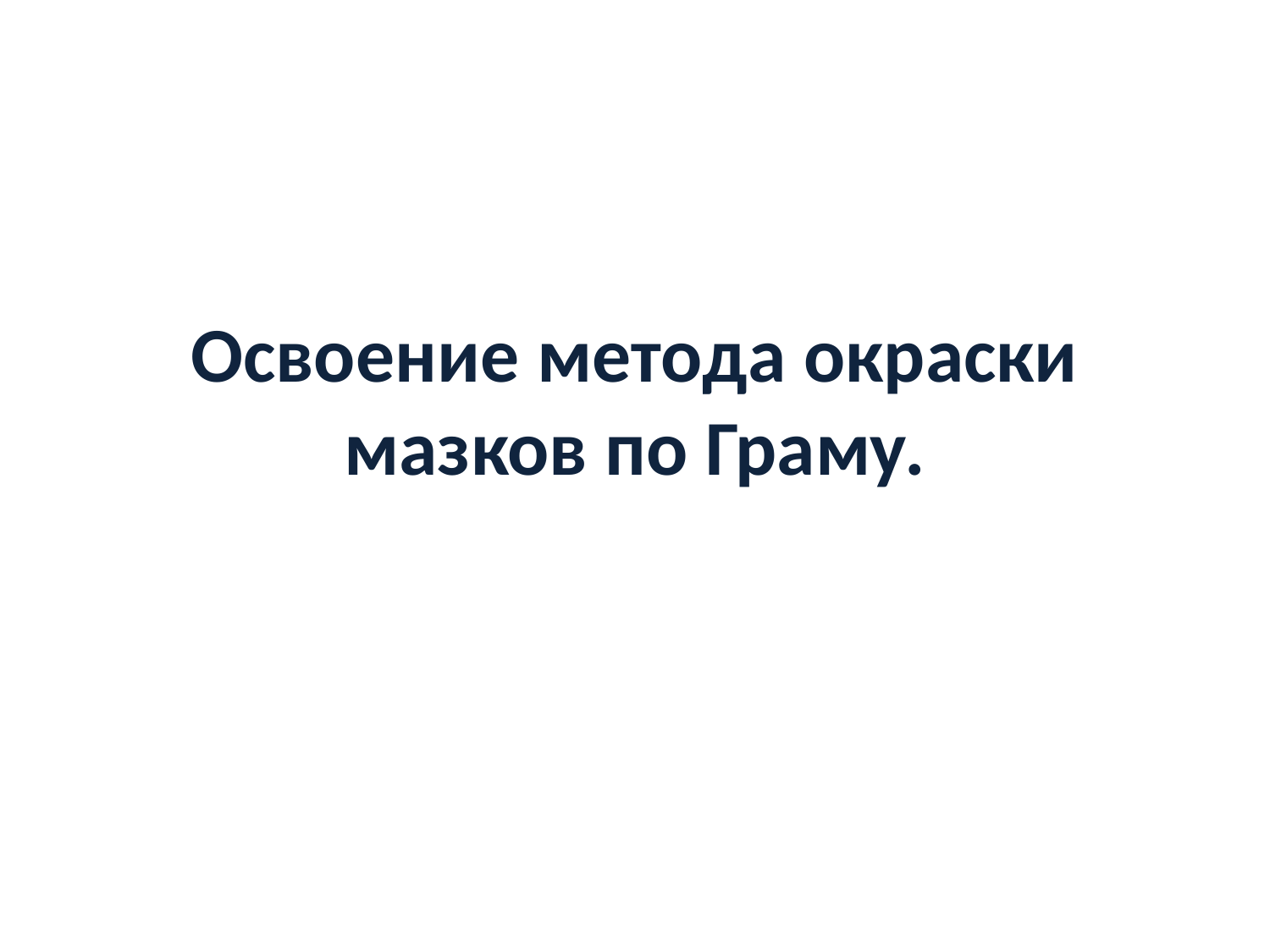

# Освоение метода окраски мазков по Граму.